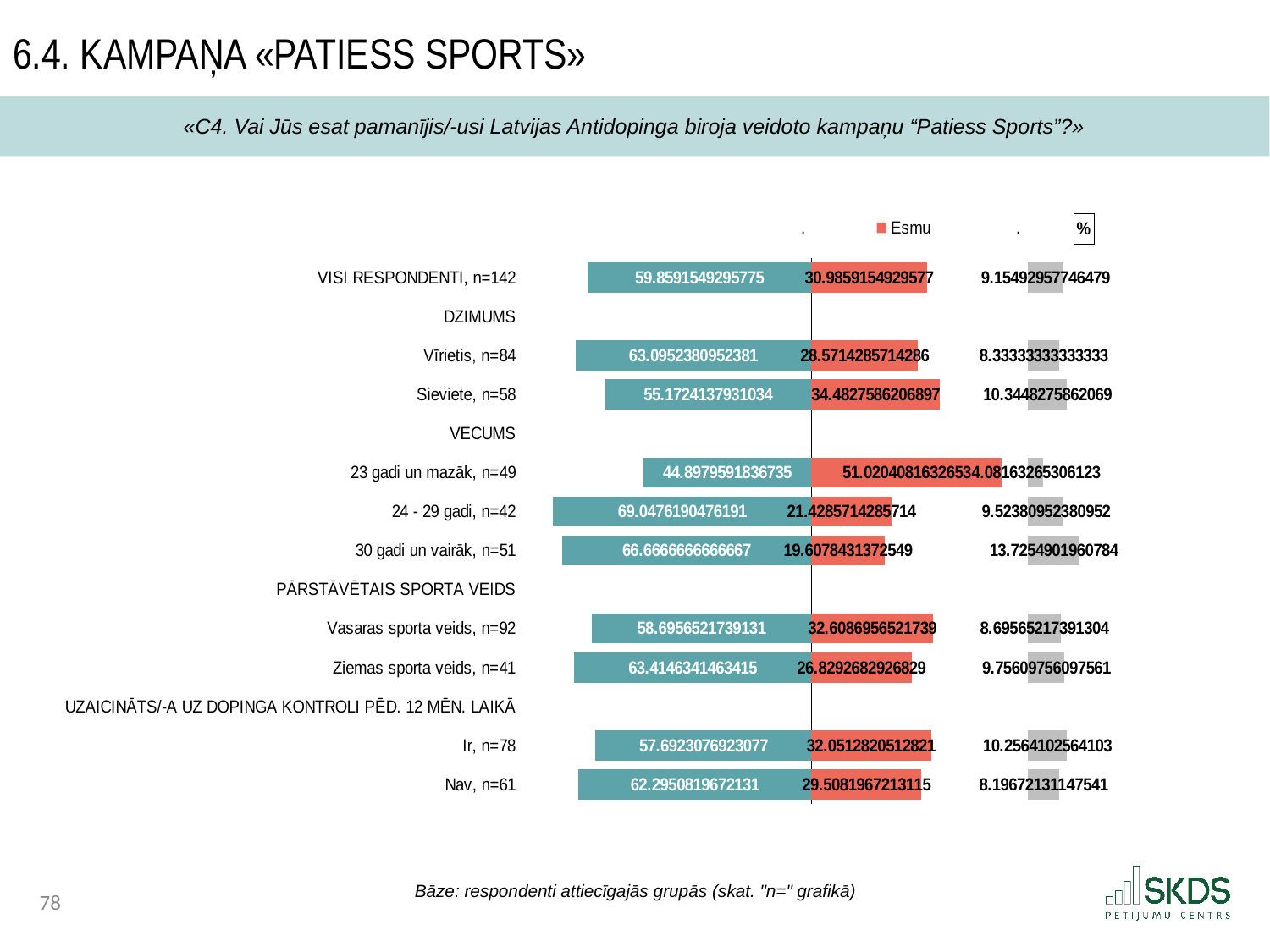

6.4. Kampaņa «Patiess Sports»
«C4. Vai Jūs esat pamanījis/-usi Latvijas Antidopinga biroja veidoto kampaņu “Patiess Sports”?»

### Chart: %

| Category | . | Neesmu | Esmu | . | Grūti pateikt |
|---|---|---|---|---|---|
| VISI RESPONDENTI, n=142 | 16.188464118041587 | 59.859154929577464 | 30.985915492957748 | 27.03449267030756 | 9.154929577464788 |
| DZIMUMS | 76.04761904761905 | None | None | 58.02040816326531 | None |
| Vīrietis, n=84 | 12.952380952380956 | 63.095238095238095 | 28.571428571428573 | 29.448979591836736 | 8.333333333333334 |
| Sieviete, n=58 | 20.875205254515606 | 55.172413793103445 | 34.48275862068966 | 23.53764954257565 | 10.344827586206897 |
| VECUMS | 76.04761904761905 | None | None | 58.02040816326531 | None |
| 23 gadi un mazāk, n=49 | 31.14965986394558 | 44.89795918367347 | 51.02040816326531 | 7.0 | 4.081632653061225 |
| 24 - 29 gadi, n=42 | 7.0 | 69.04761904761905 | 21.428571428571427 | 36.591836734693885 | 9.523809523809524 |
| 30 gadi un vairāk, n=51 | 9.38095238095238 | 66.66666666666667 | 19.607843137254903 | 38.412565026010405 | 13.72549019607843 |
| PĀRSTĀVĒTAIS SPORTA VEIDS | 76.04761904761905 | None | None | 58.02040816326531 | None |
| Vasaras sporta veids, n=92 | 17.351966873706004 | 58.69565217391305 | 32.608695652173914 | 25.411712511091395 | 8.695652173913043 |
| Ziemas sporta veids, n=41 | 12.632984901277588 | 63.41463414634146 | 26.829268292682926 | 31.191139870582383 | 9.75609756097561 |
| UZAICINĀTS/-A UZ DOPINGA KONTROLI PĒD. 12 MĒN. LAIKĀ | 76.04761904761905 | None | None | 58.02040816326531 | None |
| Ir, n=78 | 18.355311355311358 | 57.69230769230769 | 32.05128205128205 | 25.969126111983257 | 10.256410256410257 |
| Nav, n=61 | 13.752537080405936 | 62.295081967213115 | 29.508196721311474 | 28.512211441953834 | 8.19672131147541 |
Bāze: respondenti attiecīgajās grupās (skat. "n=" grafikā)